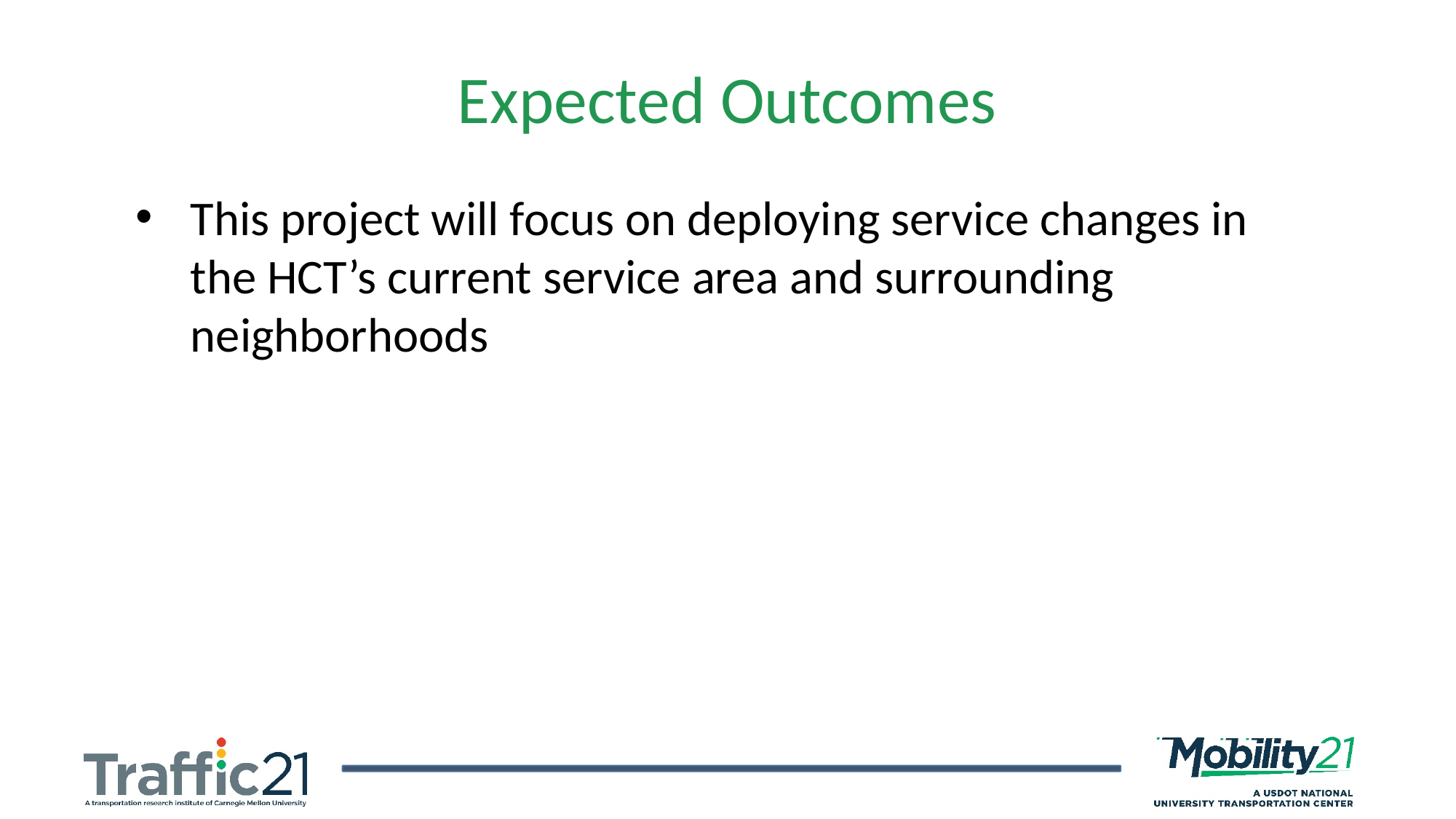

Expected Outcomes
This project will focus on deploying service changes in the HCT’s current service area and surrounding neighborhoods